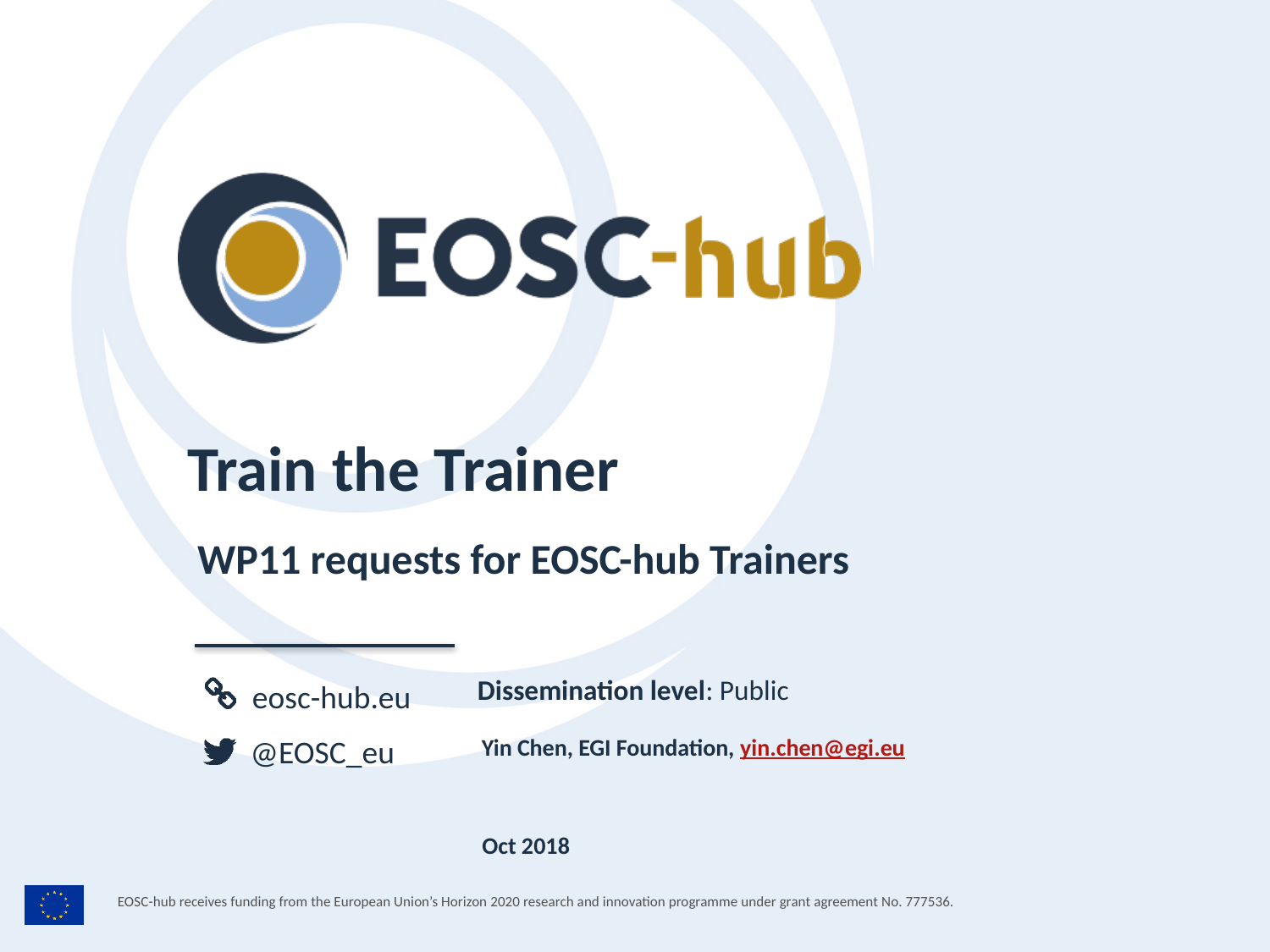

Train the Trainer

WP11 requests for EOSC-hub Trainers
Dissemination level: Public
Yin Chen, EGI Foundation, yin.chen@egi.eu
Oct 2018